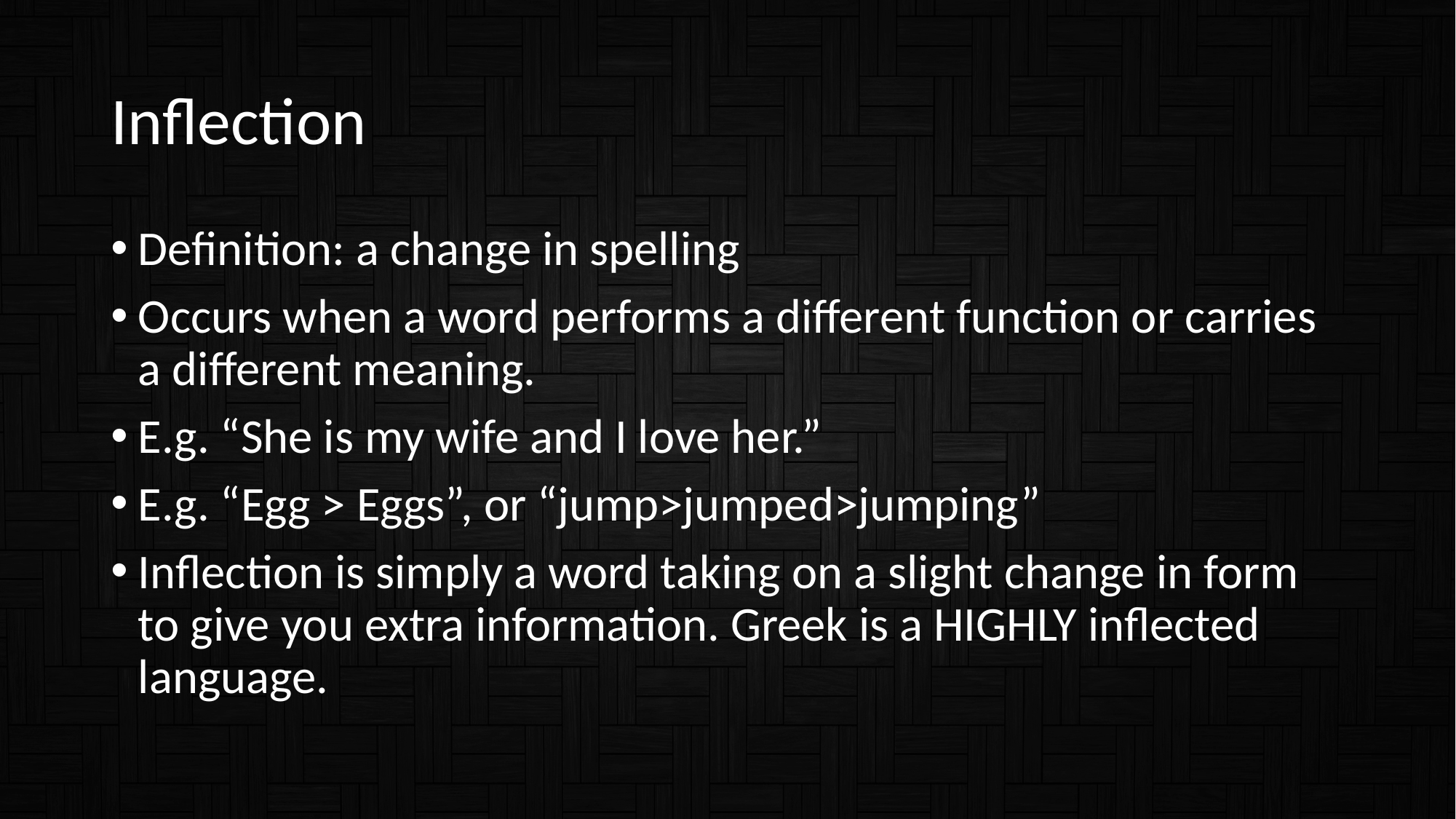

# Inflection
Definition: a change in spelling
Occurs when a word performs a different function or carries a different meaning.
E.g. “She is my wife and I love her.”
E.g. “Egg > Eggs”, or “jump>jumped>jumping”
Inflection is simply a word taking on a slight change in form to give you extra information. Greek is a HIGHLY inflected language.